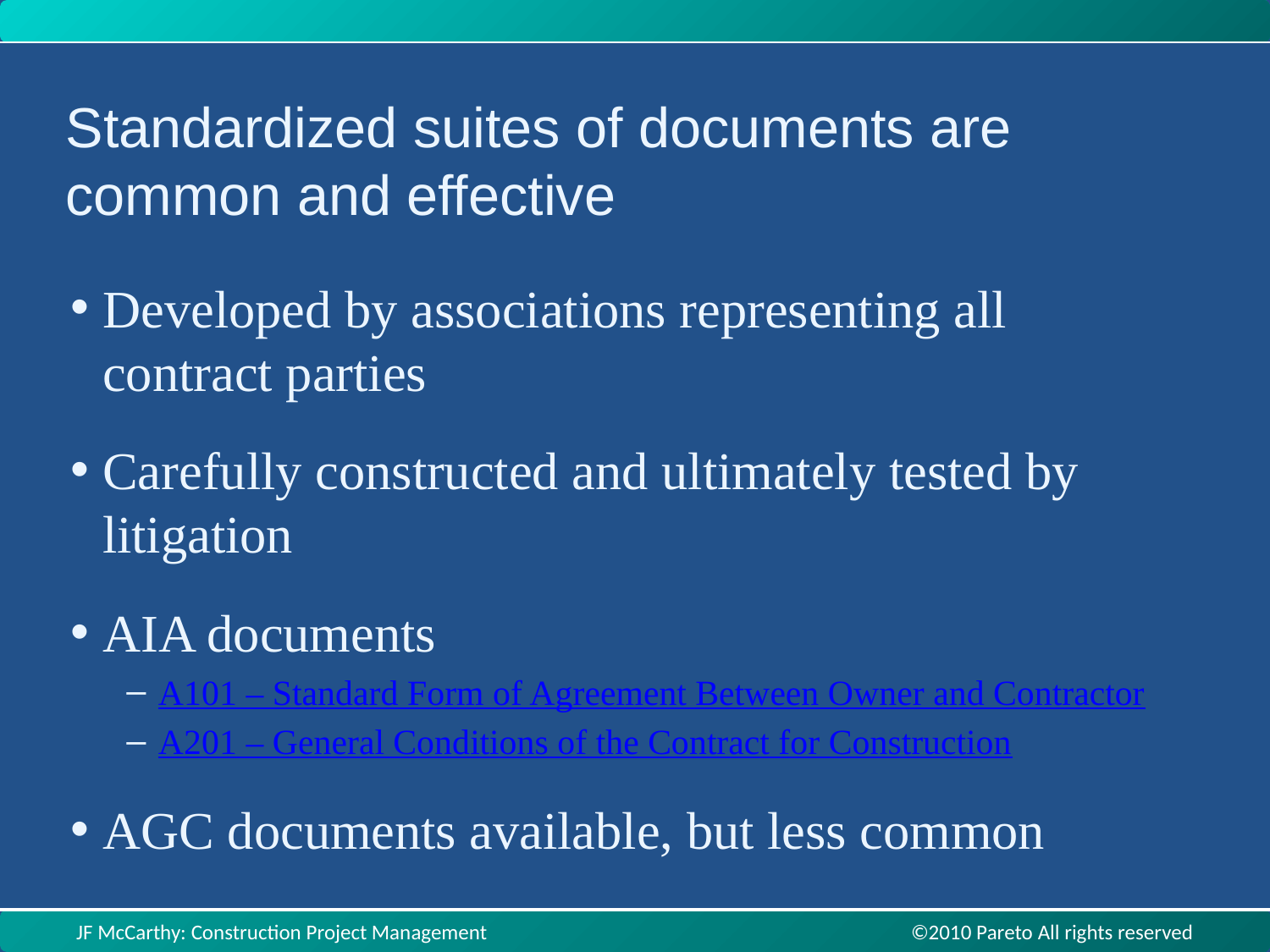

Standardized suites of documents are common and effective
Developed by associations representing all contract parties

Carefully constructed and ultimately tested by litigation

AIA documents
A101 – Standard Form of Agreement Between Owner and Contractor
A201 – General Conditions of the Contract for Construction

AGC documents available, but less common
JF McCarthy: Construction Project Management                                                                                       ©2010 Pareto All rights reserved

JF McCarthy: Construction Project Management                                                                                       ©2010 Pareto All rights reserved